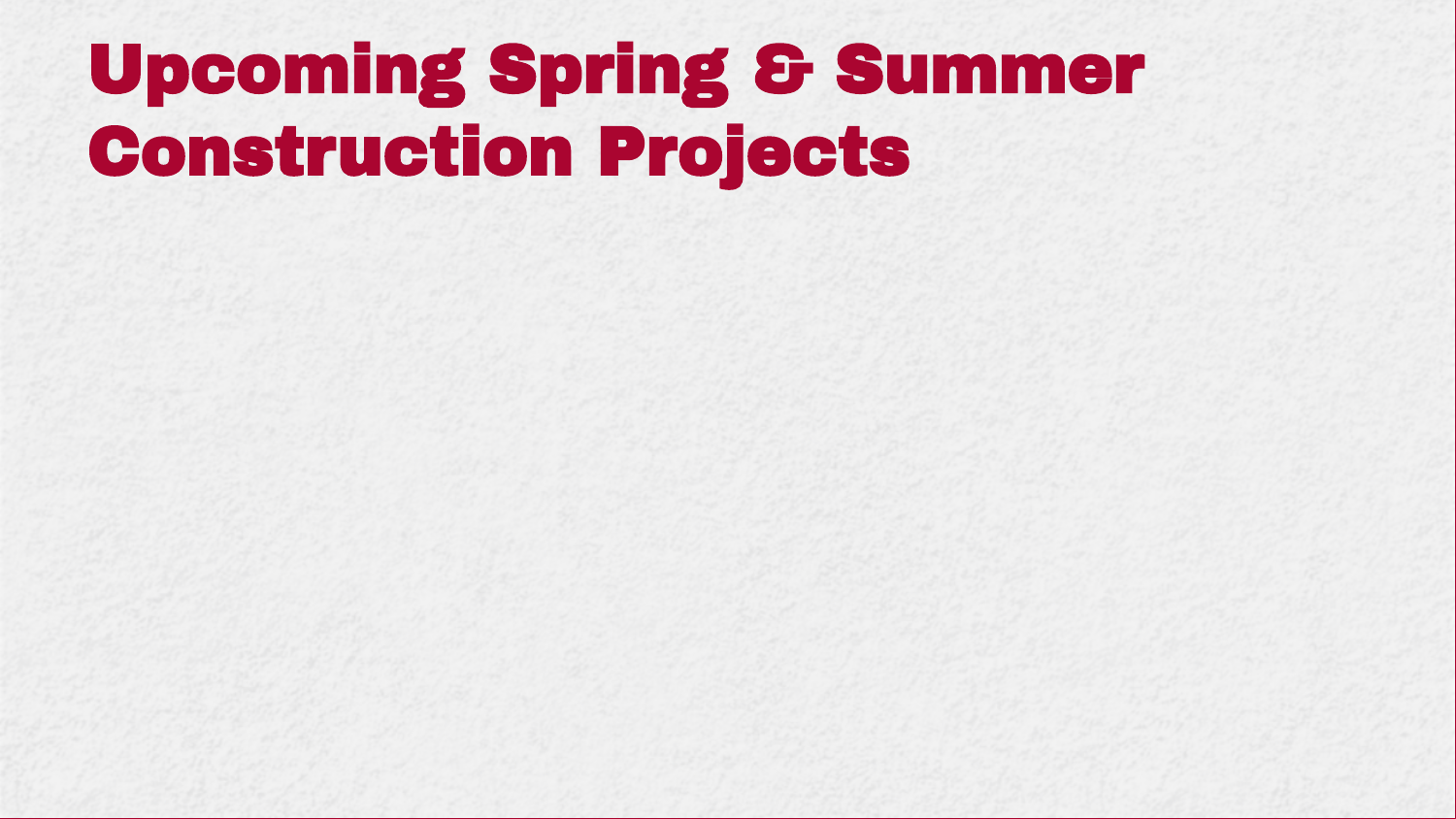

# Upcoming Spring & Summer Construction Projects